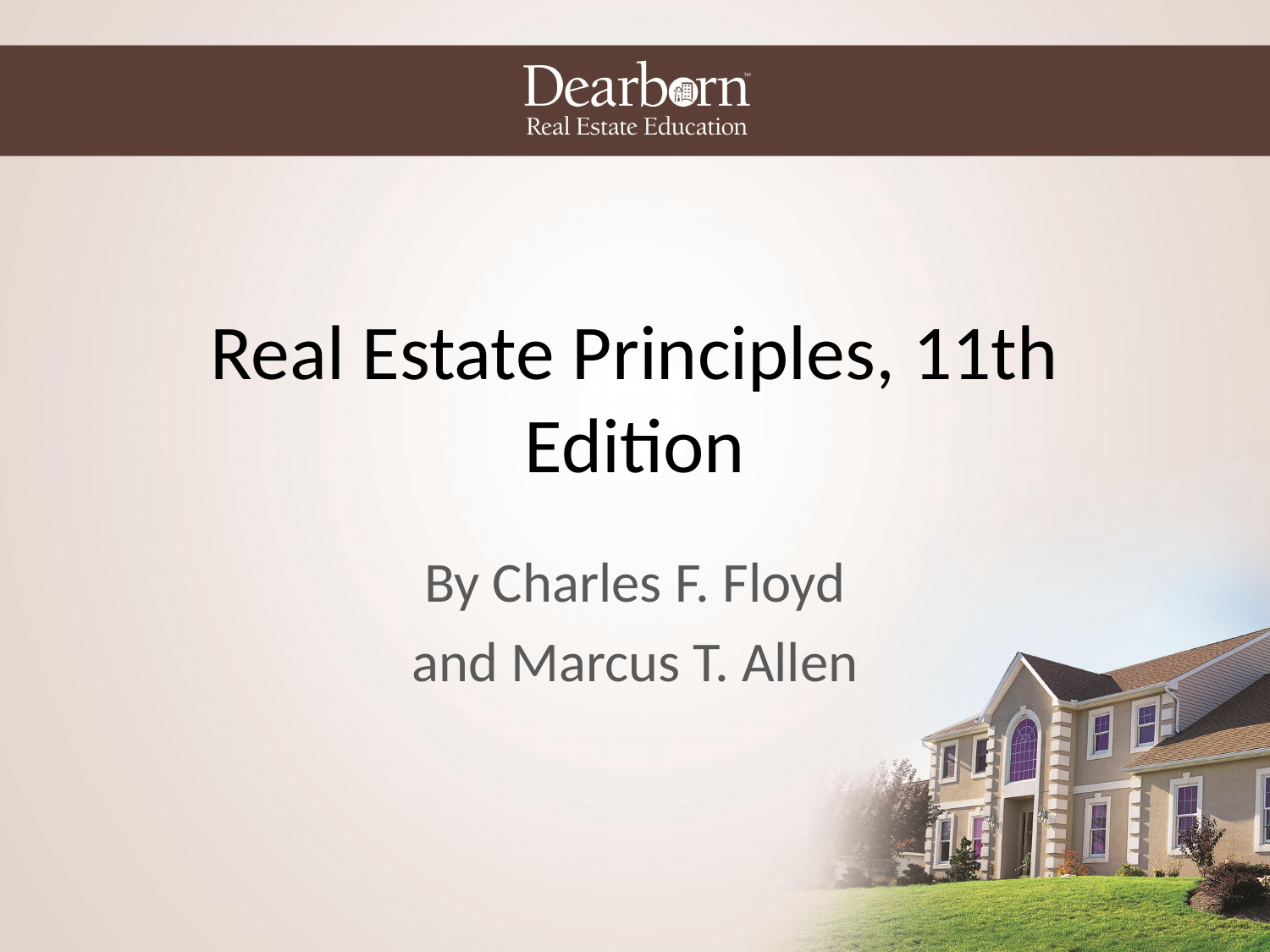

# Real Estate Principles, 11th Edition
By Charles F. Floyd
and Marcus T. Allen